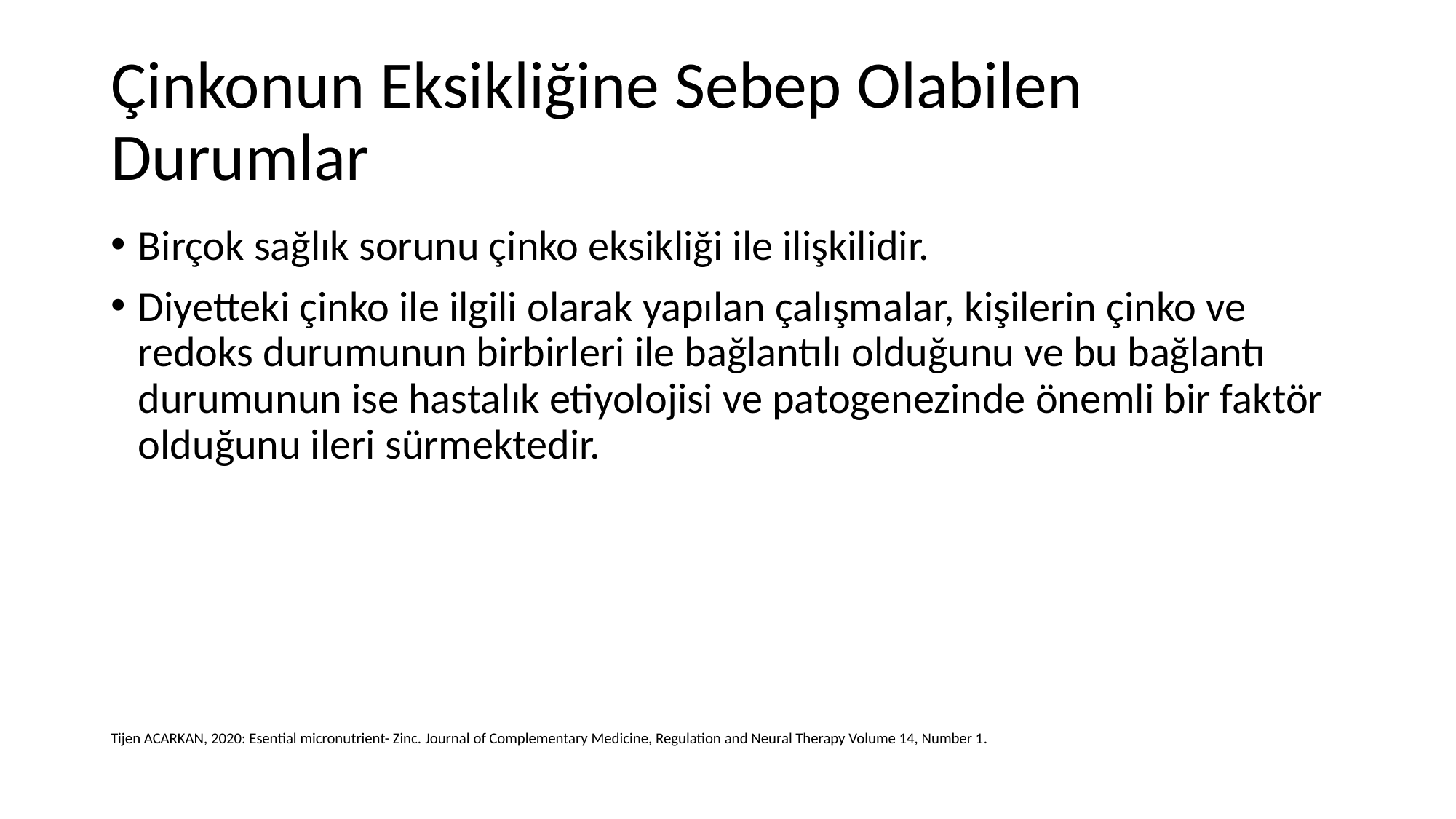

# Çinkonun Eksikliğine Sebep Olabilen Durumlar
Birçok sağlık sorunu çinko eksikliği ile ilişkilidir.
Diyetteki çinko ile ilgili olarak yapılan çalışmalar, kişilerin çinko ve redoks durumunun birbirleri ile bağlantılı olduğunu ve bu bağlantı durumunun ise hastalık etiyolojisi ve patogenezinde önemli bir faktör olduğunu ileri sürmektedir.
Tijen ACARKAN, 2020: Esential micronutrient- Zinc. Journal of Complementary Medicine, Regulation and Neural Therapy Volume 14, Number 1.